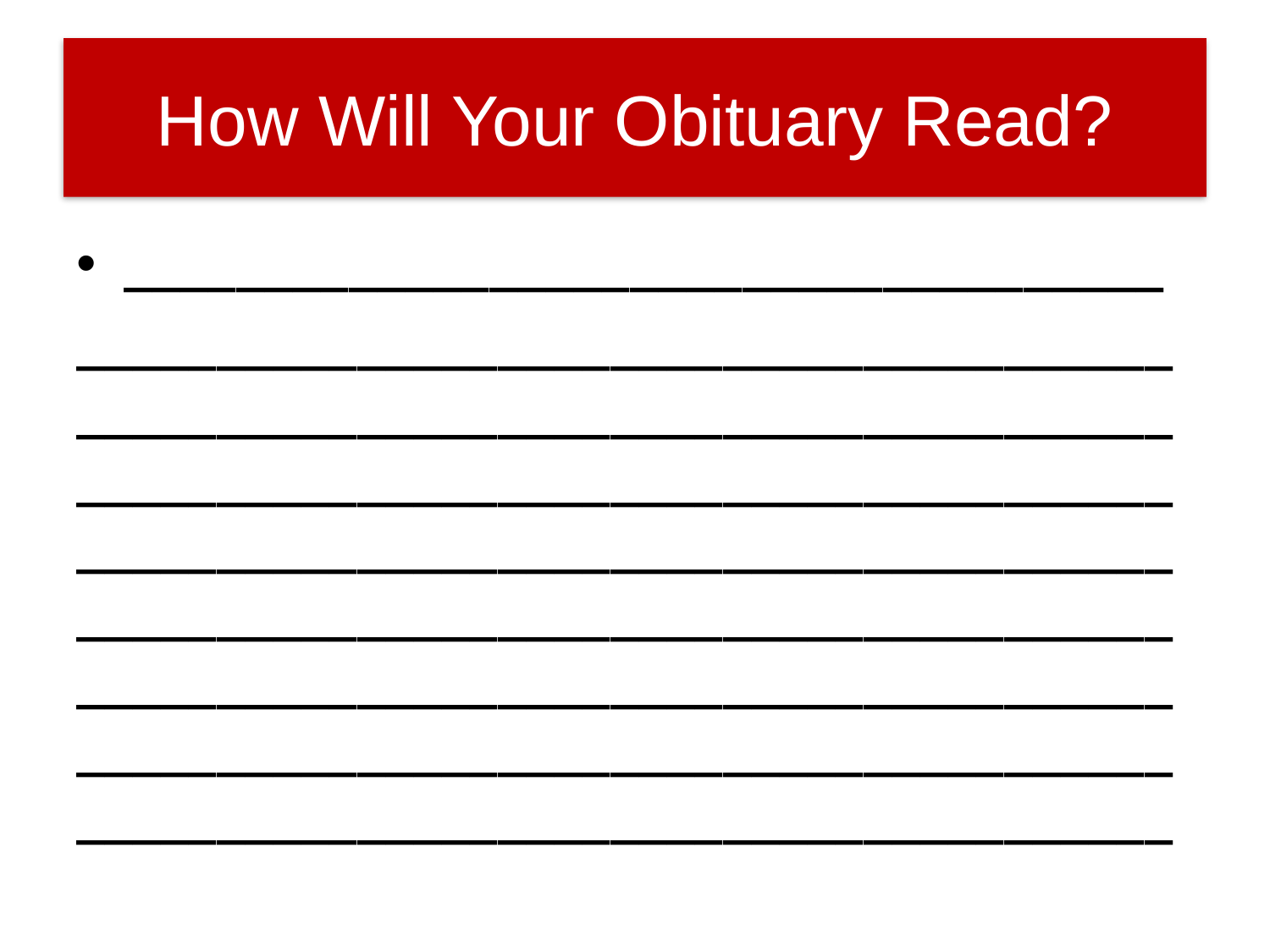

# How Will Your Obituary Read?
_____________________________________
________________________________________________________________________________________________________________________________________________________________________________________________________________________________________________________________________________________________________________________